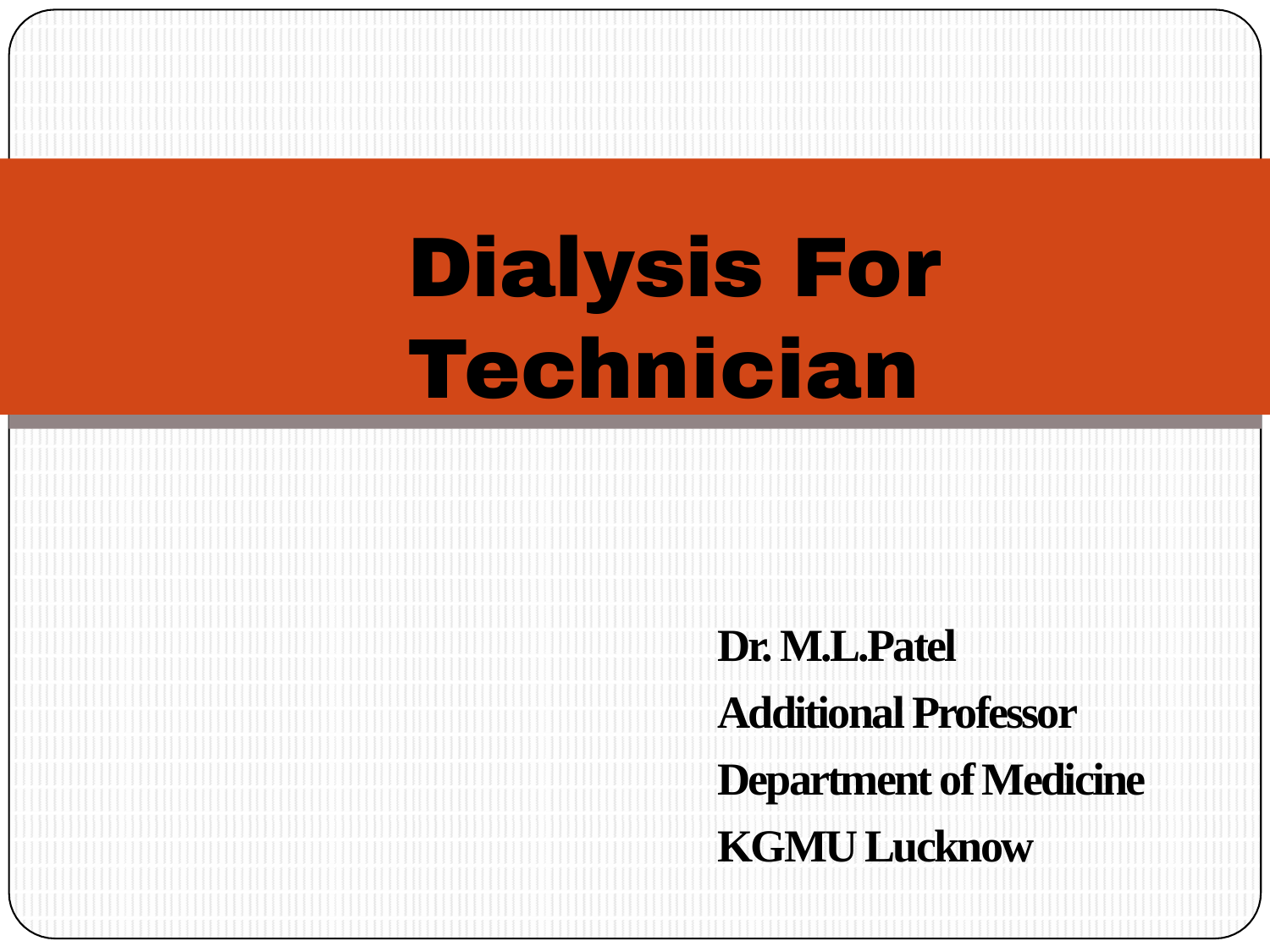

# Dialysis For Technician

Dr. M.L.Patel
Additional Professor
Department of Medicine
KGMU Lucknow